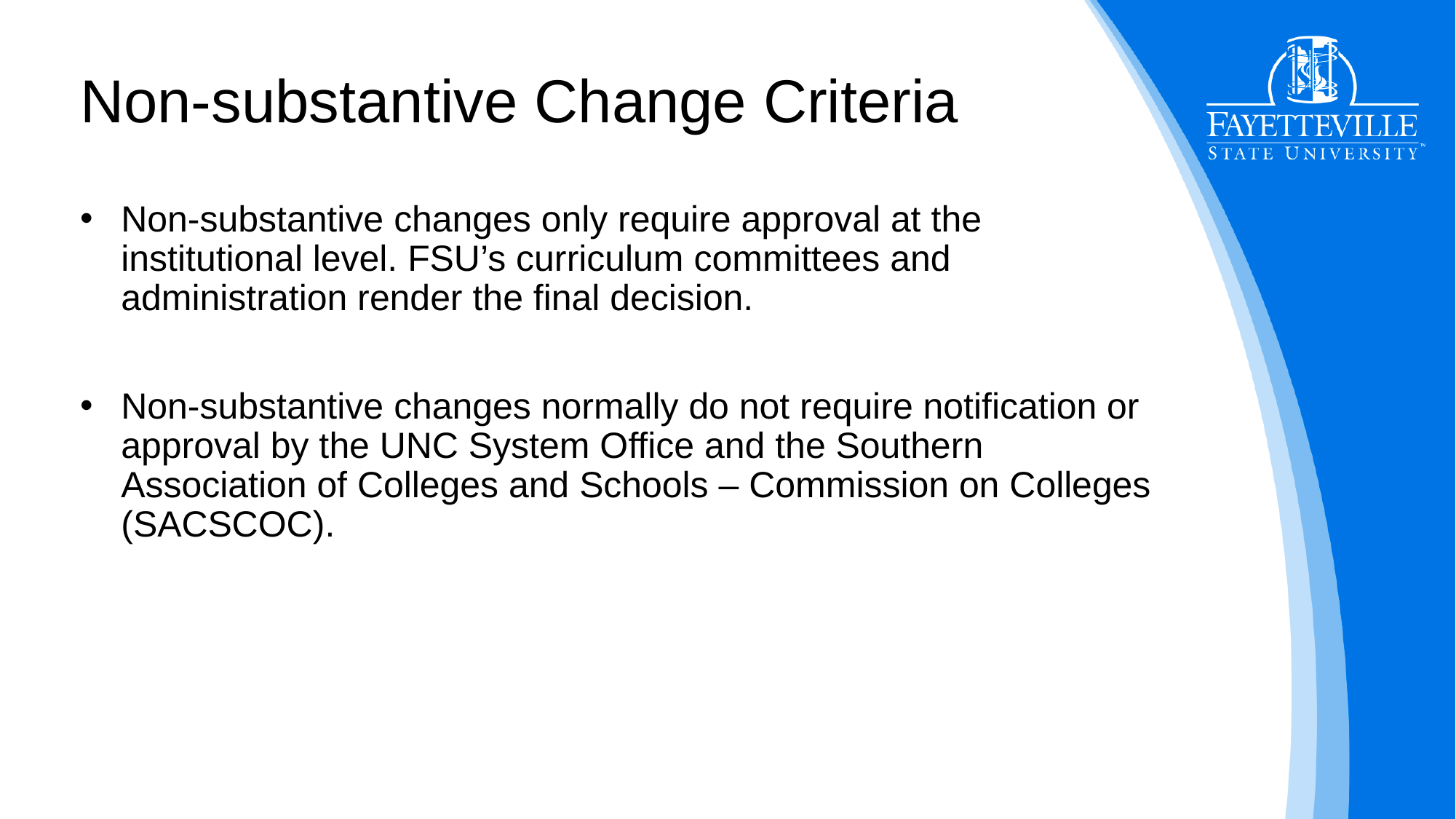

# Non-substantive Change Criteria
Non-substantive changes only require approval at the institutional level. FSU’s curriculum committees and administration render the final decision.

Non-substantive changes normally do not require notification or approval by the UNC System Office and the Southern Association of Colleges and Schools – Commission on Colleges (SACSCOC).